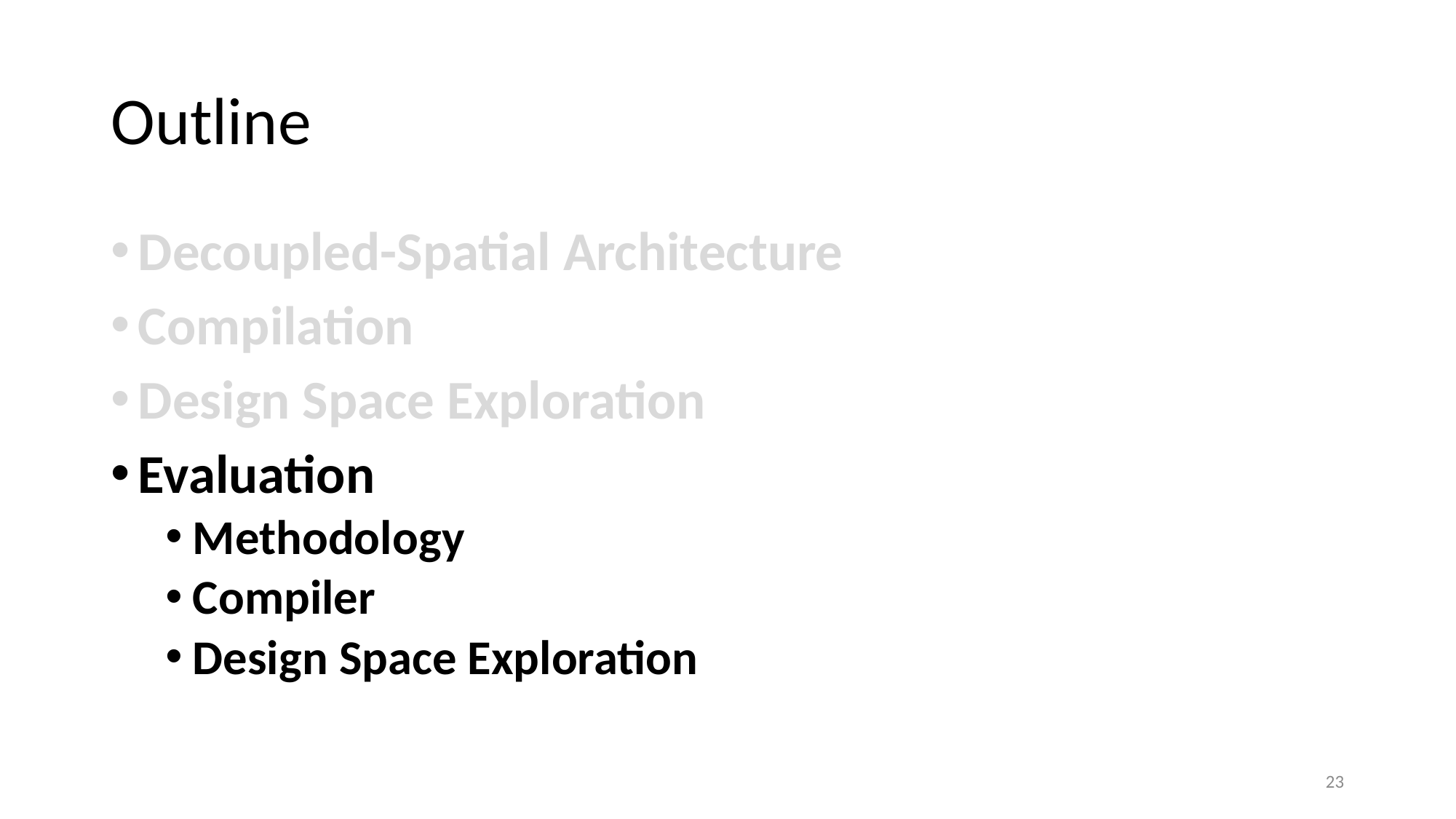

# Outline
Decoupled-Spatial Architecture
Compilation
Design Space Exploration
Evaluation
Methodology
Compiler
Design Space Exploration
23